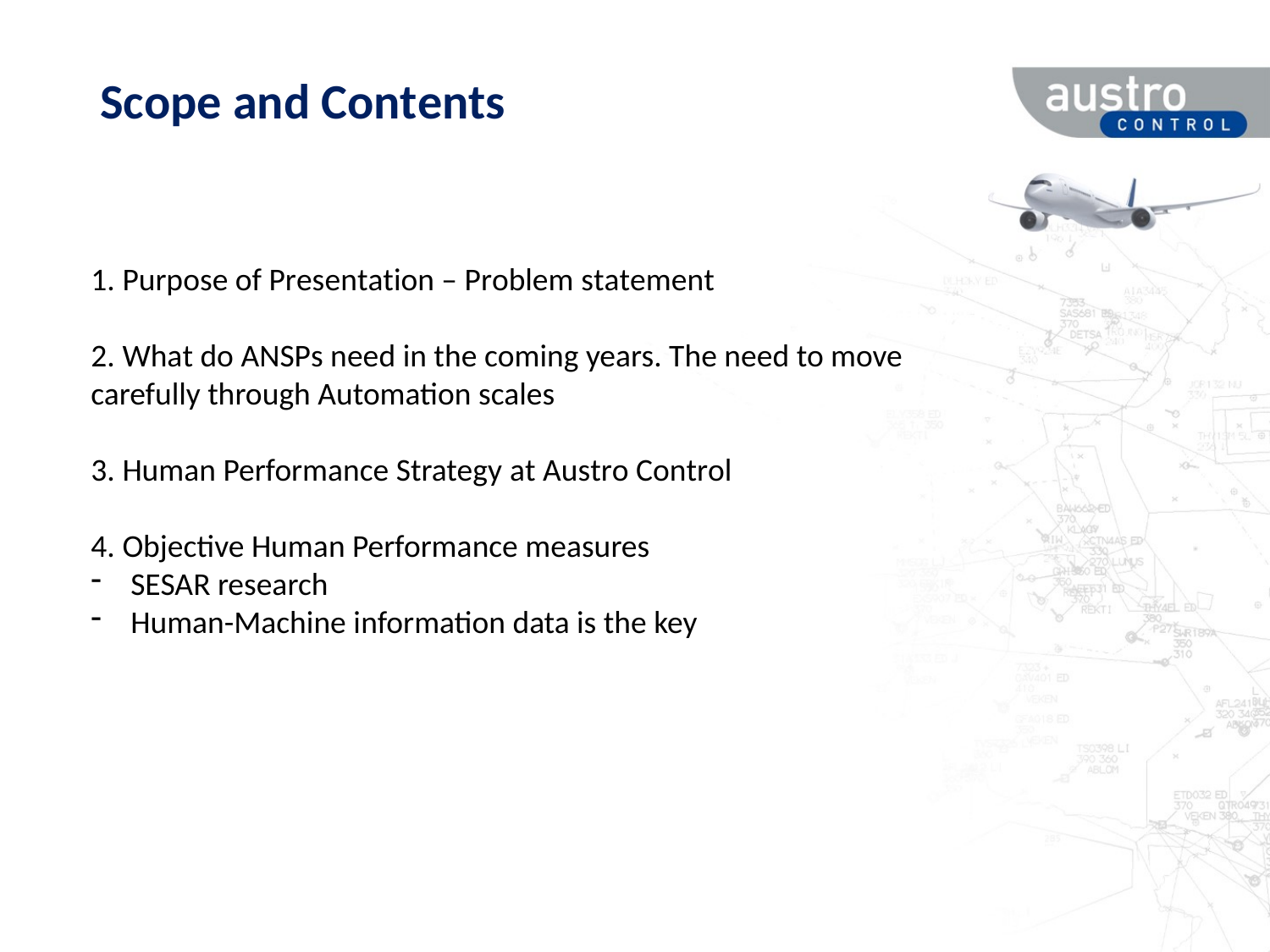

# Scope and Contents
1. Purpose of Presentation – Problem statement

2. What do ANSPs need in the coming years. The need to move carefully through Automation scales

3. Human Performance Strategy at Austro Control

4. Objective Human Performance measures
SESAR research
Human-Machine information data is the key